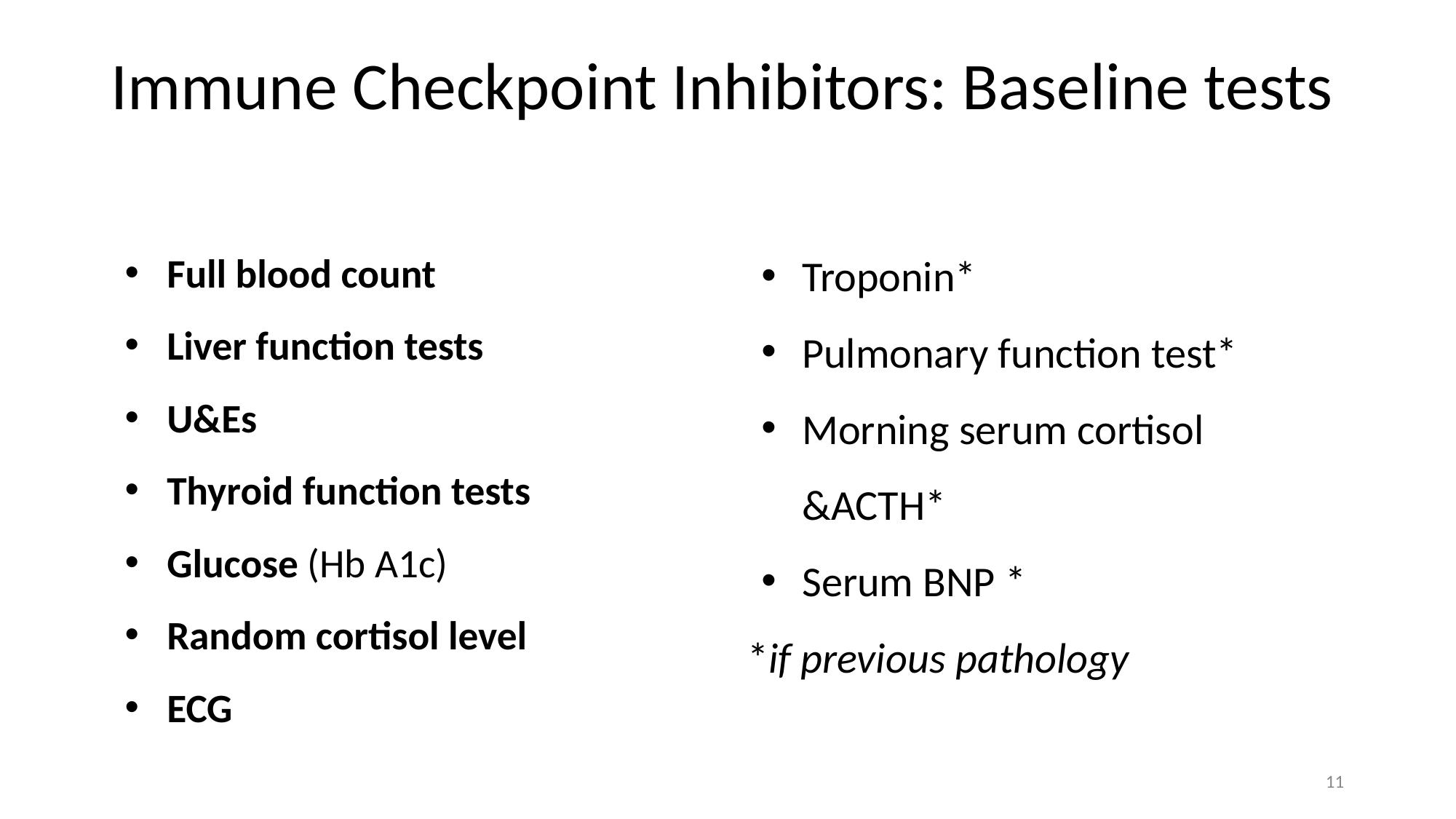

# Immune Checkpoint Inhibitors: Baseline tests
Full blood count
Liver function tests
U&Es
Thyroid function tests
Glucose (Hb A1c)
Random cortisol level
ECG
Troponin*
Pulmonary function test*
Morning serum cortisol &ACTH*
Serum BNP *
*if previous pathology
11